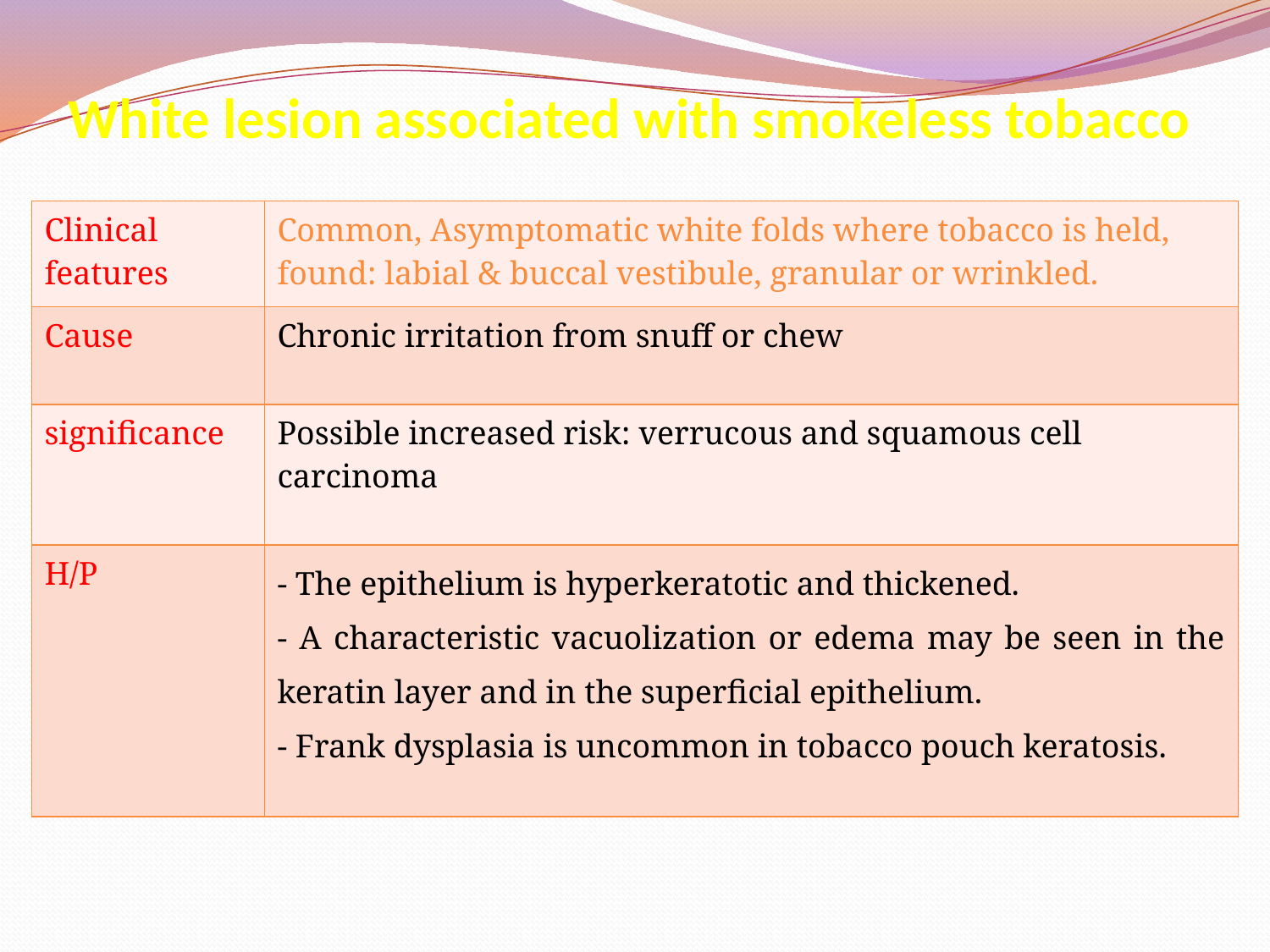

# White lesion associated with smokeless tobacco
| Clinical features | Common, Asymptomatic white folds where tobacco is held, found: labial & buccal vestibule, granular or wrinkled. |
| --- | --- |
| Cause | Chronic irritation from snuff or chew |
| significance | Possible increased risk: verrucous and squamous cell carcinoma |
| H/P | - The epithelium is hyperkeratotic and thickened. - A characteristic vacuolization or edema may be seen in the keratin layer and in the superficial epithelium. - Frank dysplasia is uncommon in tobacco pouch keratosis. |